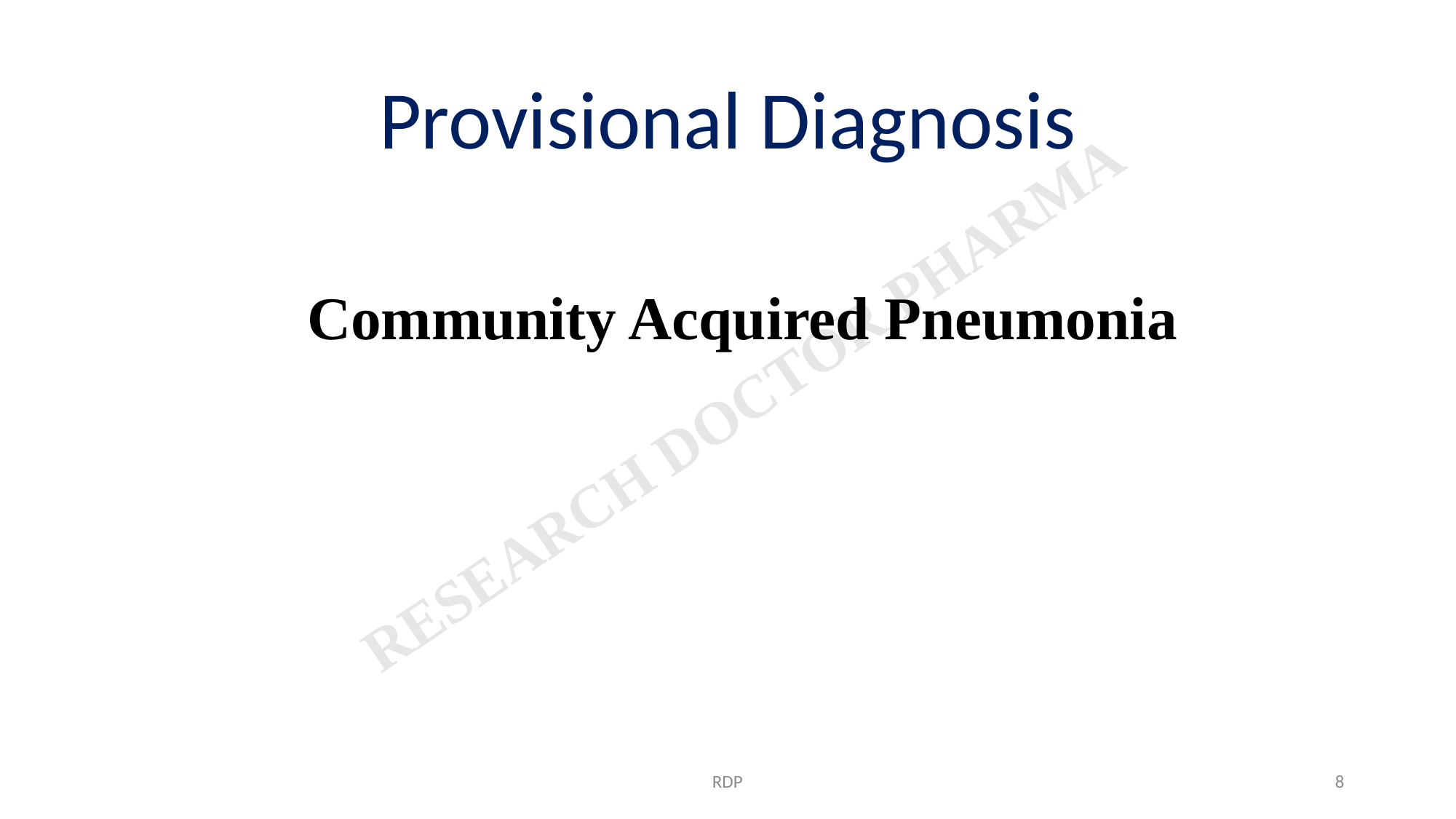

# Provisional Diagnosis
Community Acquired Pneumonia
RDP
8